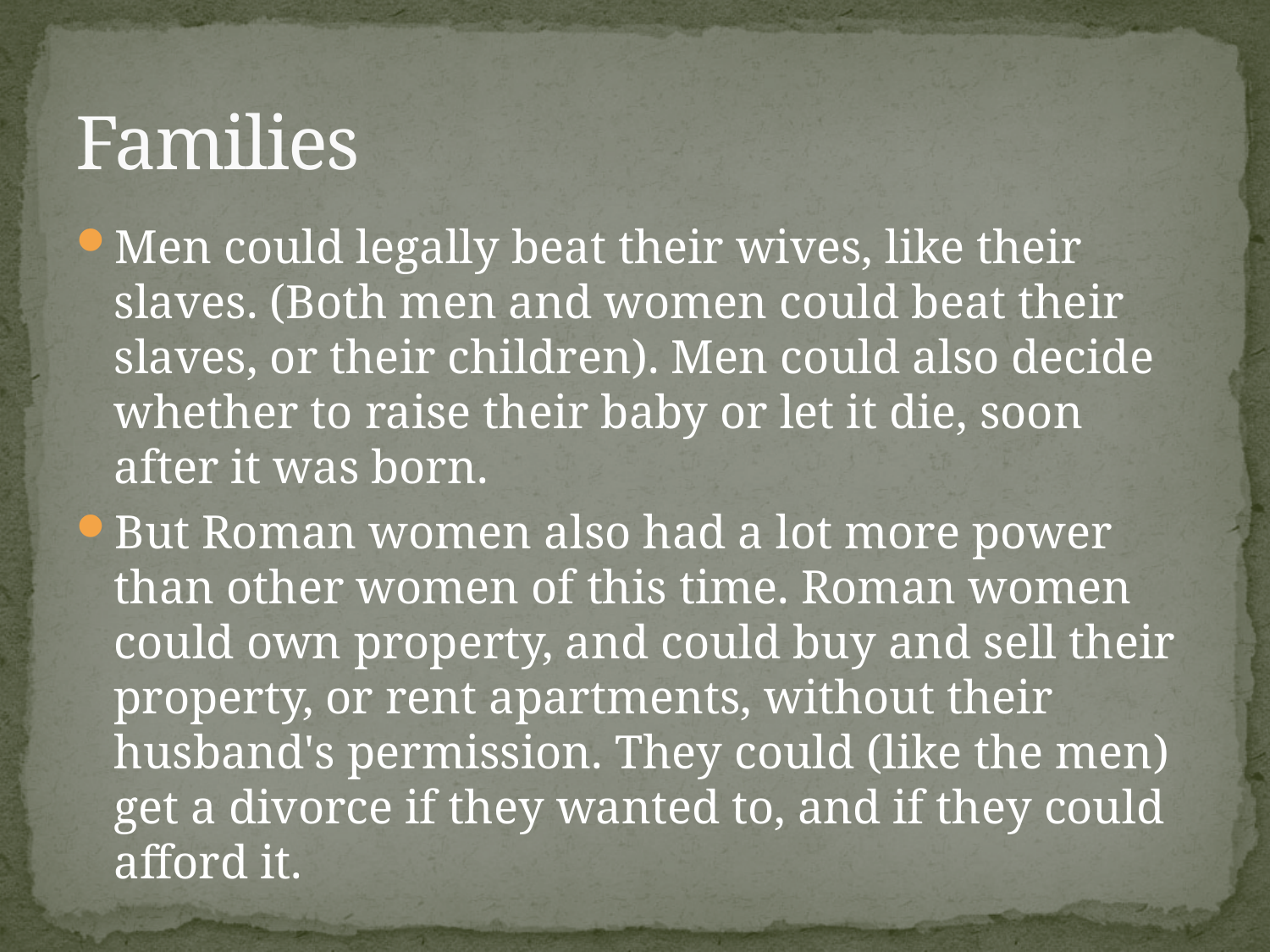

# Families
Men could legally beat their wives, like their slaves. (Both men and women could beat their slaves, or their children). Men could also decide whether to raise their baby or let it die, soon after it was born.
But Roman women also had a lot more power than other women of this time. Roman women could own property, and could buy and sell their property, or rent apartments, without their husband's permission. They could (like the men) get a divorce if they wanted to, and if they could afford it.